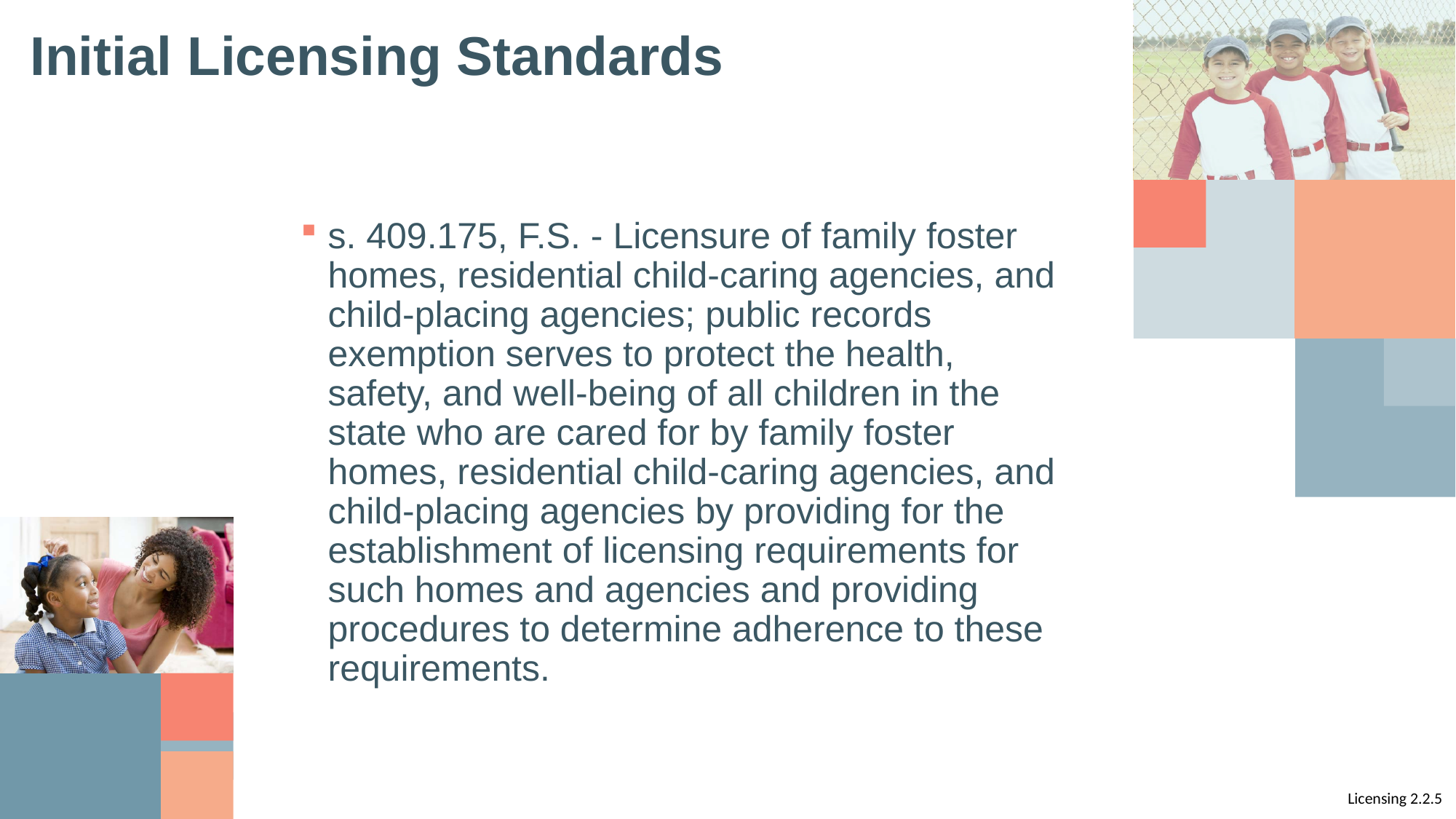

# Initial Licensing Standards
s. 409.175, F.S. - Licensure of family foster homes, residential child-caring agencies, and child-placing agencies; public records exemption serves to protect the health, safety, and well-being of all children in the state who are cared for by family foster homes, residential child-caring agencies, and child-placing agencies by providing for the establishment of licensing requirements for such homes and agencies and providing procedures to determine adherence to these requirements.

Licensing 2.2.5